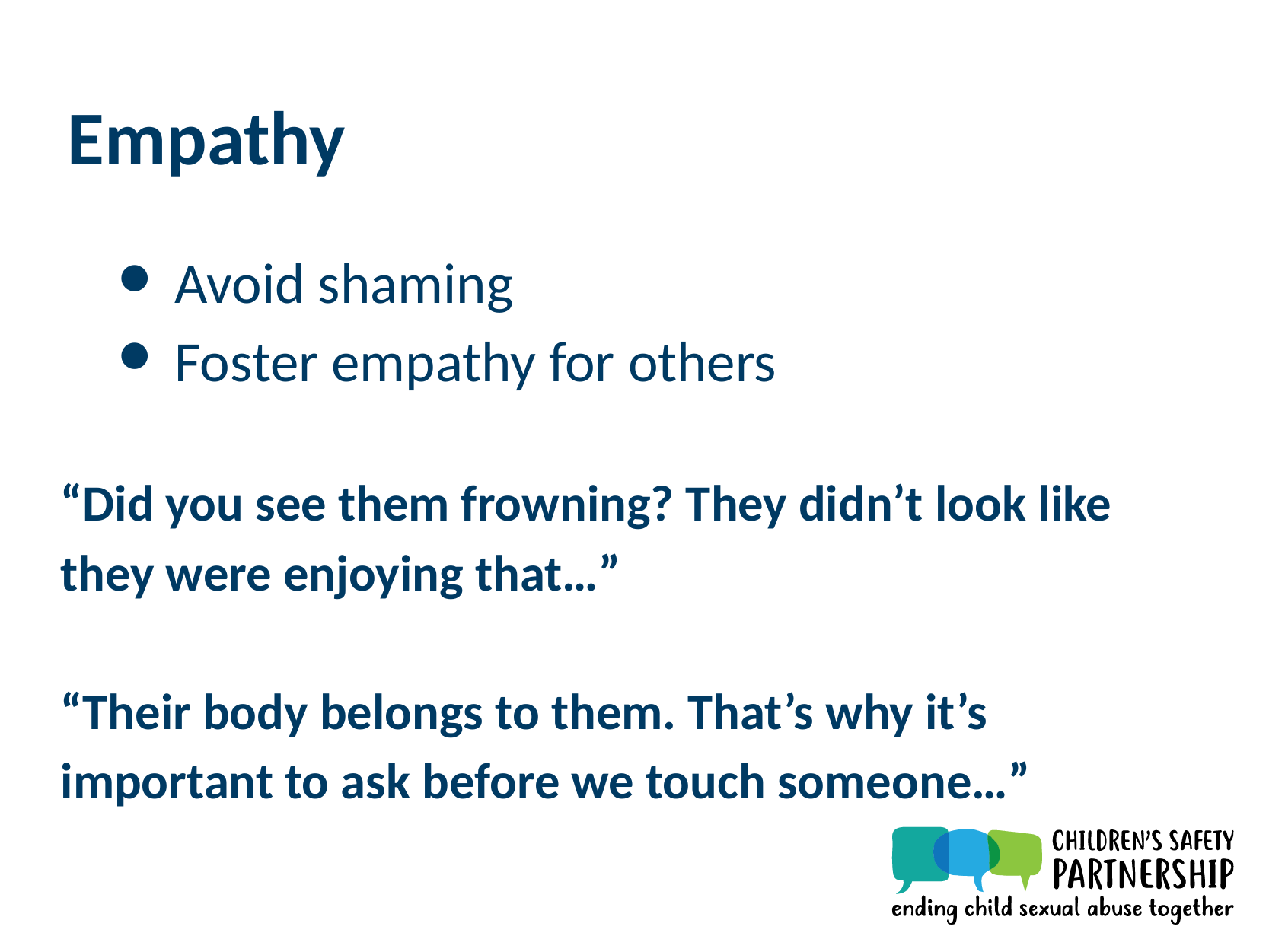

Empathy
Avoid shaming
Foster empathy for others

“Did you see them frowning? They didn’t look like they were enjoying that…”

“Their body belongs to them. That’s why it’s important to ask before we touch someone…”